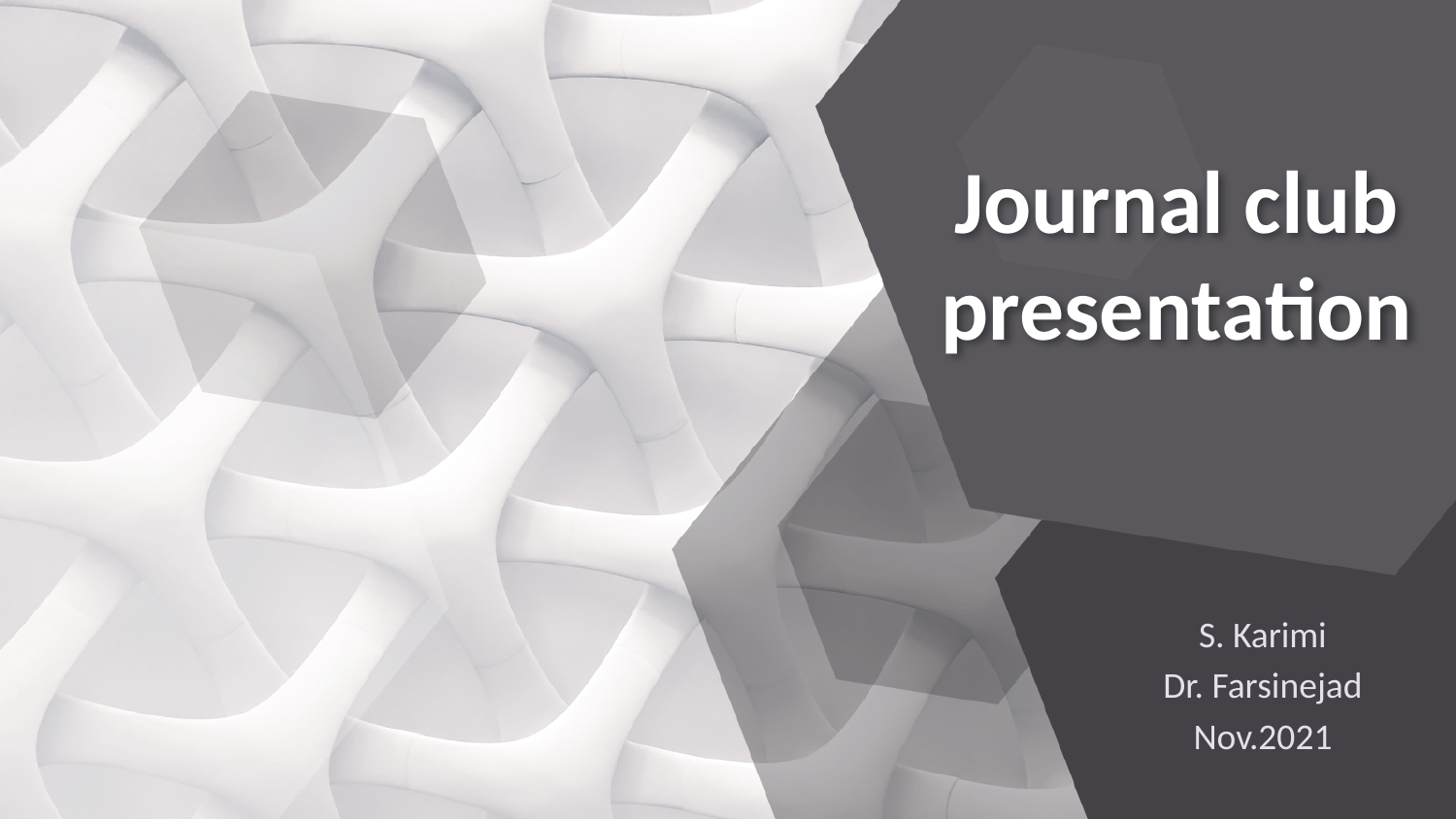

# Journal club presentation
S. Karimi
Dr. Farsinejad
Nov.2021